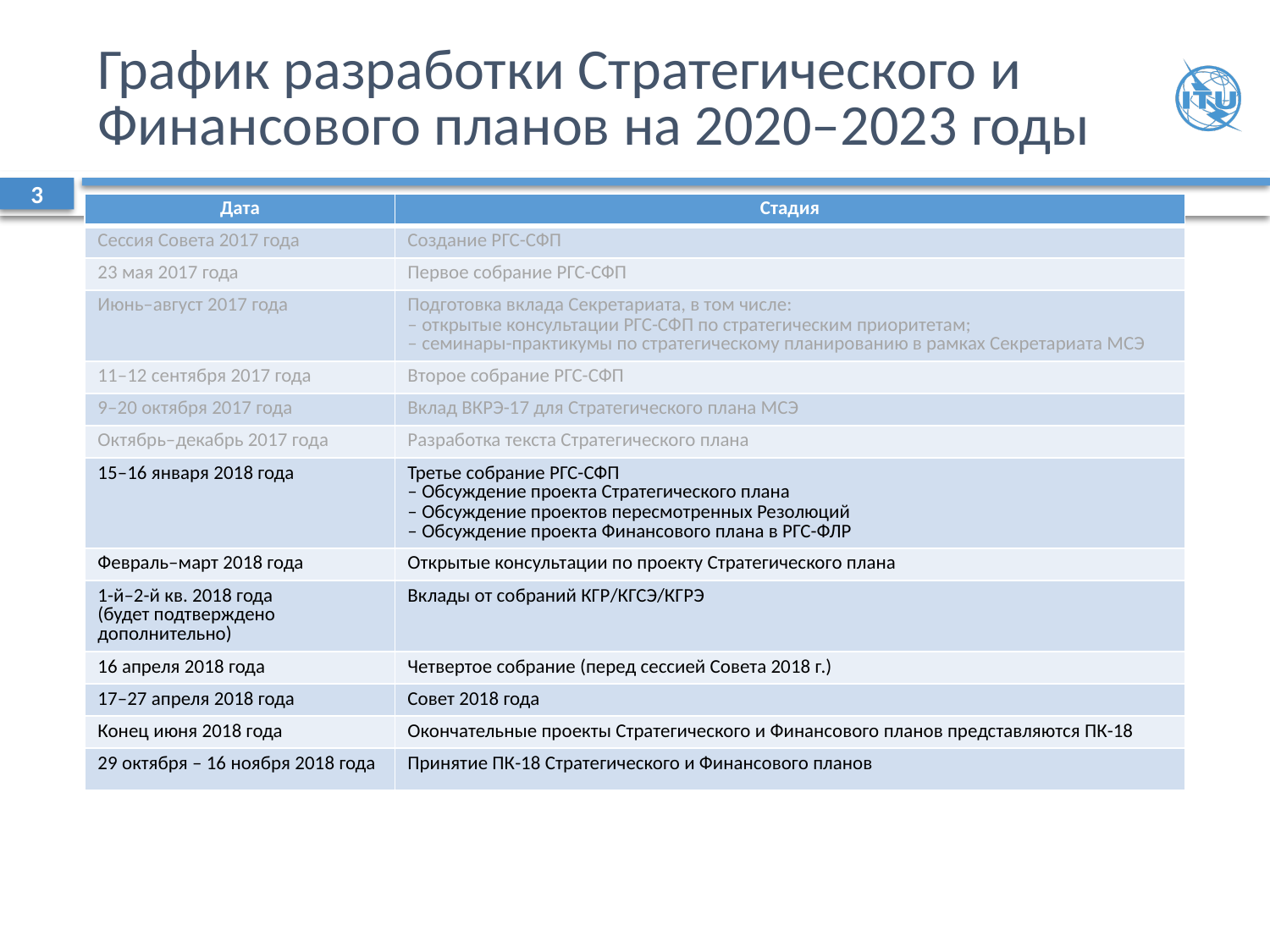

# График разработки Стратегического и Финансового планов на 2020–2023 годы
3
| Дата | Стадия |
| --- | --- |
| Сессия Совета 2017 года | Создание РГС-СФП |
| 23 мая 2017 года | Первое собрание РГС-СФП |
| Июнь–август 2017 года | Подготовка вклада Секретариата, в том числе: – открытые консультации РГС-СФП по стратегическим приоритетам; – семинары-практикумы по стратегическому планированию в рамках Секретариата МСЭ |
| 11–12 сентября 2017 года | Второе собрание РГС-СФП |
| 9–20 октября 2017 года | Вклад ВКРЭ-17 для Стратегического плана МСЭ |
| Октябрь–декабрь 2017 года | Разработка текста Стратегического плана |
| 15–16 января 2018 года | Третье собрание РГС-СФП – Обсуждение проекта Стратегического плана – Обсуждение проектов пересмотренных Резолюций – Обсуждение проекта Финансового плана в РГС-ФЛР |
| Февраль–март 2018 года | Открытые консультации по проекту Стратегического плана |
| 1-й–2-й кв. 2018 года (будет подтверждено дополнительно) | Вклады от собраний КГР/КГСЭ/КГРЭ |
| 16 апреля 2018 года | Четвертое собрание (перед сессией Совета 2018 г.) |
| 17–27 апреля 2018 года | Совет 2018 года |
| Конец июня 2018 года | Окончательные проекты Стратегического и Финансового планов представляются ПК-18 |
| 29 октября – 16 ноября 2018 года | Принятие ПК-18 Стратегического и Финансового планов |